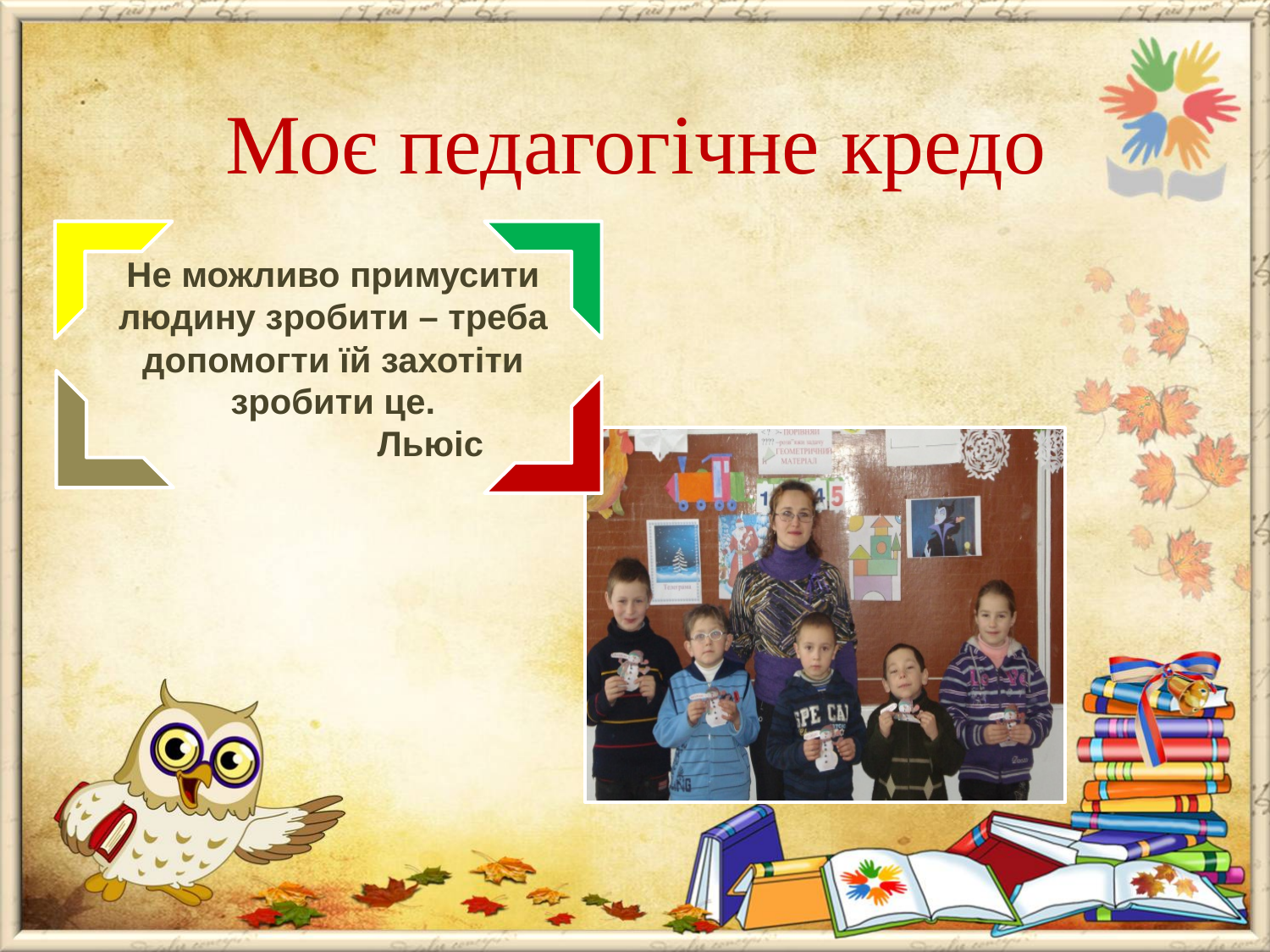

# Моє педагогічне кредо

Не можливо примусити людину зробити – треба допомогти їй захотіти зробити це.
                    Льюіс